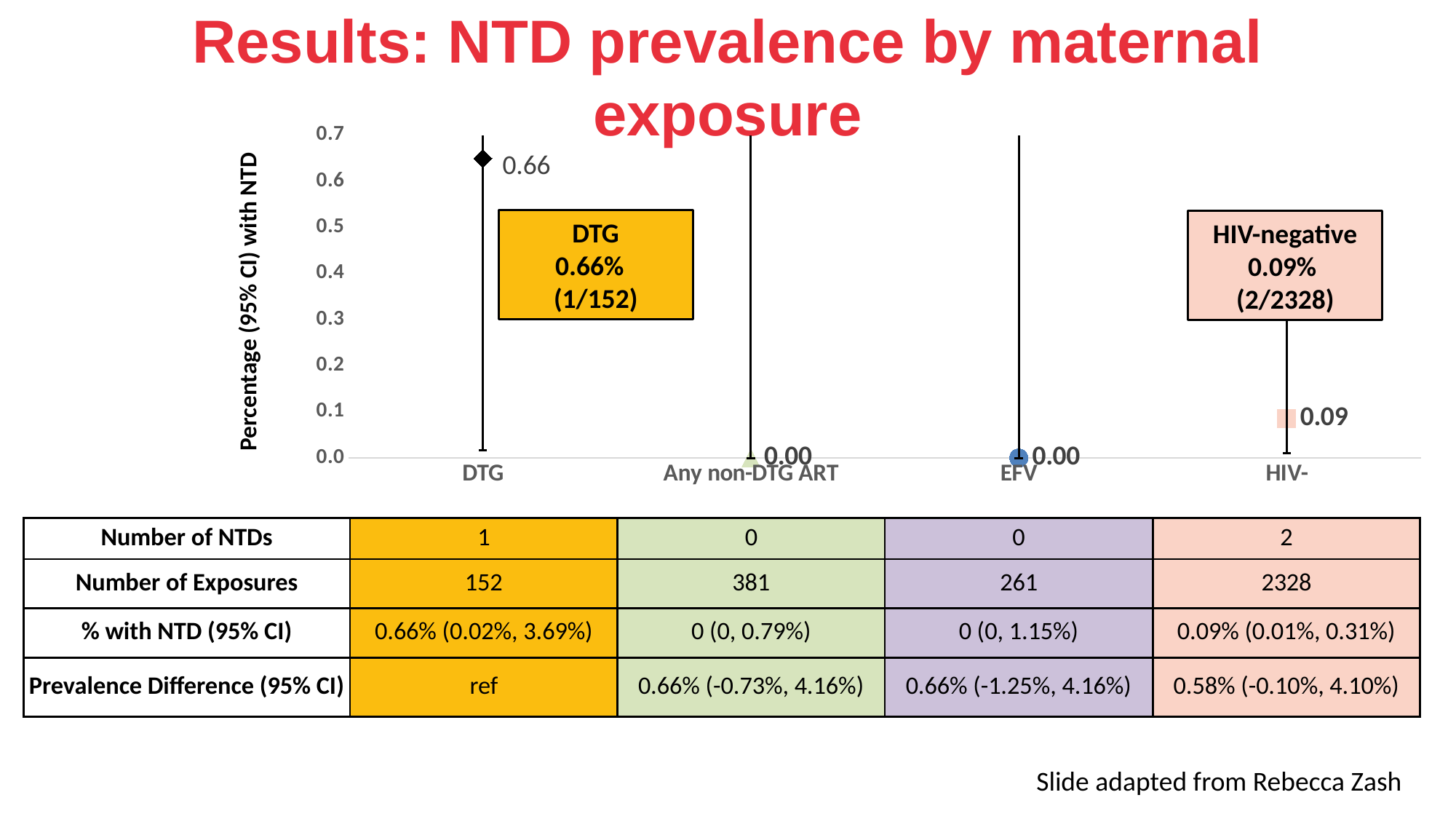

# Results: NTD prevalence by maternal exposure

### Chart

| Category | Series 1 |
|---|---|
| DTG | 0.6493506493506493 |
| Any non-DTG ART | 0.0 |
| EFV | 0.0 |
| HIV- | 0.08587376556462001 |
DTG
0.66%
(1/152)
HIV-negative
0.09%  (2/2328)
Percentage (95% CI) with NTD
|  |  |  |  |  |
| --- | --- | --- | --- | --- |
| Number of NTDs | 1 | 0 | 0 | 2 |
| Number of Exposures | 152 | 381 | 261 | 2328 |
| % with NTD (95% CI) | 0.66% (0.02%, 3.69%) | 0 (0, 0.79%) | 0 (0, 1.15%) | 0.09% (0.01%, 0.31%) |
| Prevalence Difference (95% CI) | ref | 0.66% (-0.73%, 4.16%) | 0.66% (-1.25%, 4.16%) | 0.58% (-0.10%, 4.10%) |
|  |  |  |  |  |
Slide adapted from Rebecca Zash